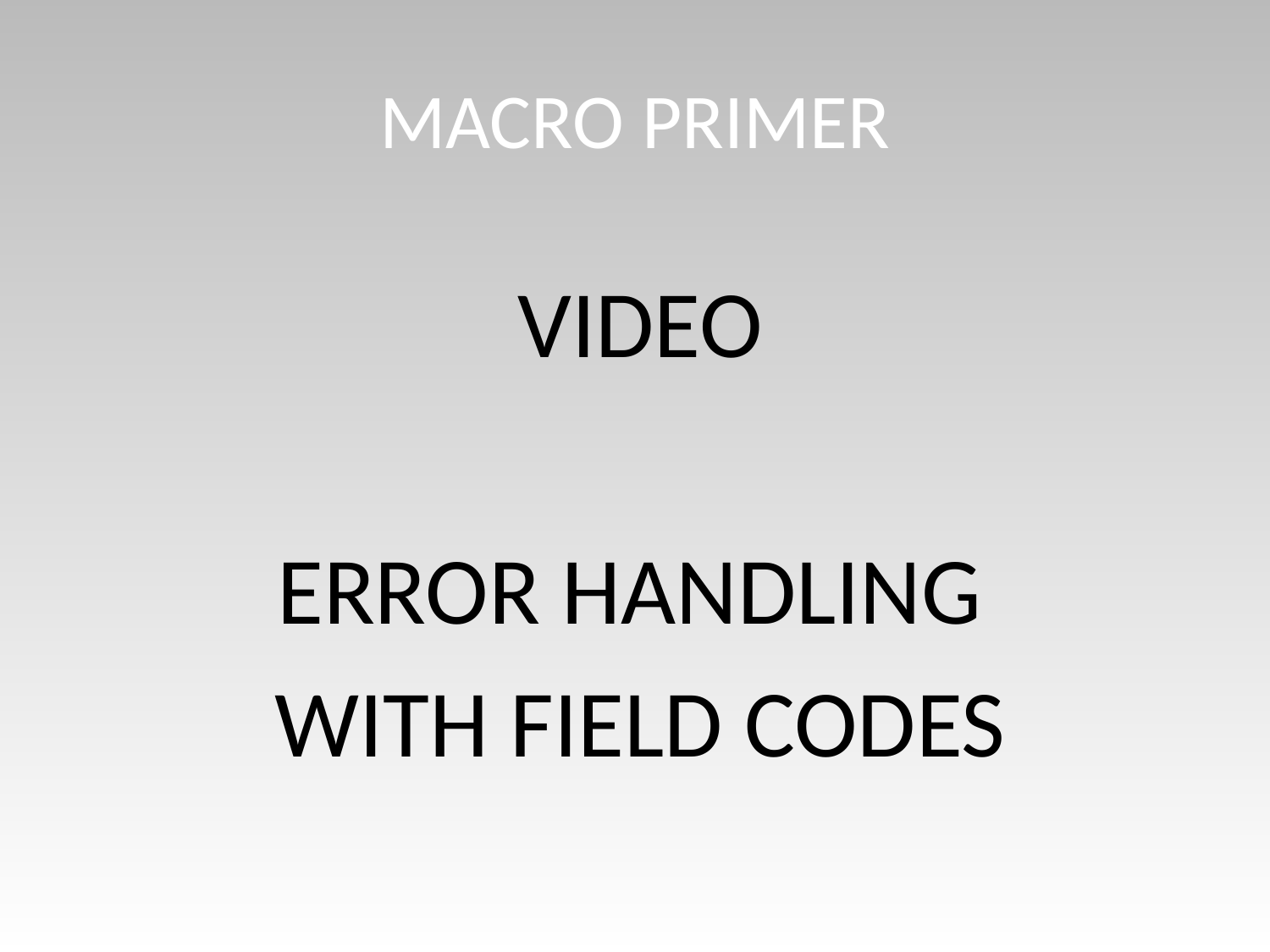

# MACRO PRIMER

VIDEO

ERROR HANDLING
WITH FIELD CODES